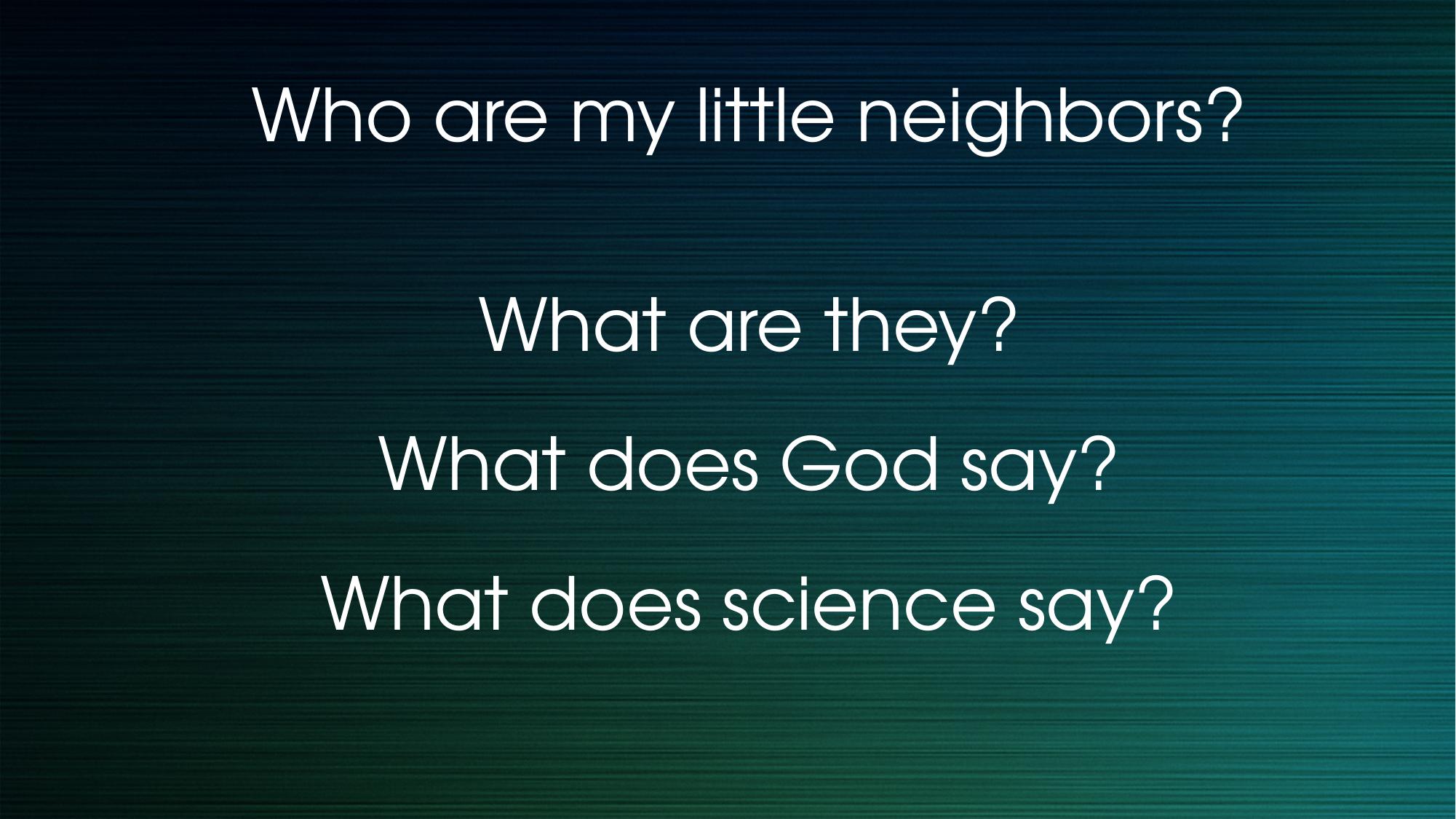

# Who are my little neighbors? What are they? What does God say? What does science say?